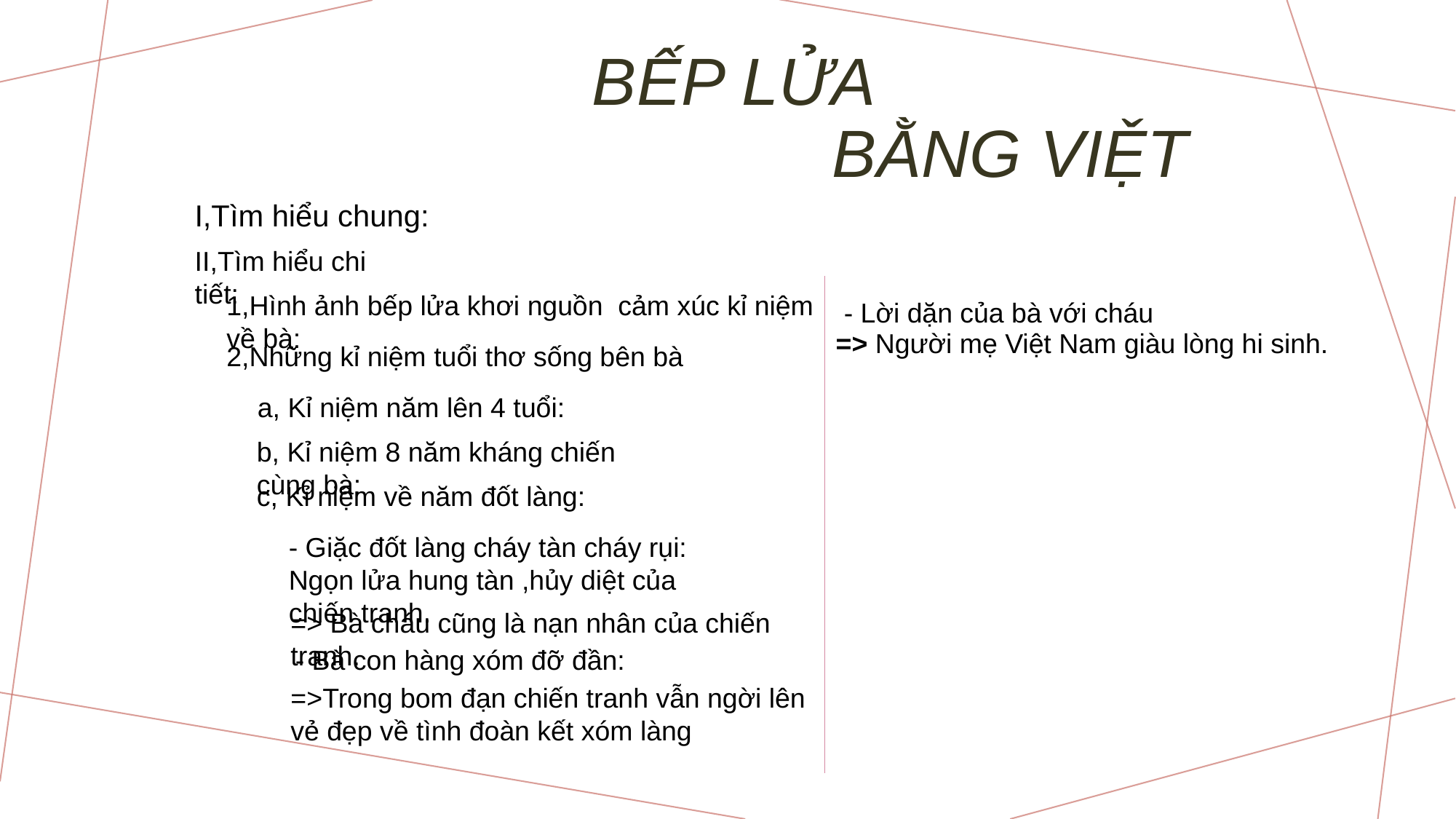

# BẾP LỬA BẰNG VIỆT
I,Tìm hiểu chung:
II,Tìm hiểu chi tiết:
1,Hình ảnh bếp lửa khơi nguồn  cảm xúc kỉ niệm về bà:
- Lời dặn của bà với cháu
=> Người mẹ Việt Nam giàu lòng hi sinh.
2,Những kỉ niệm tuổi thơ sống bên bà
 a, Kỉ niệm năm lên 4 tuổi:
b, Kỉ niệm 8 năm kháng chiến cùng bà:
c, Kỉ niệm về năm đốt làng:
- Giặc đốt làng cháy tàn cháy rụi: Ngọn lửa hung tàn ,hủy diệt của chiến tranh.
=> Bà cháu cũng là nạn nhân của chiến tranh.
- Bà con hàng xóm đỡ đần:
=>Trong bom đạn chiến tranh vẫn ngời lên vẻ đẹp về tình đoàn kết xóm làng